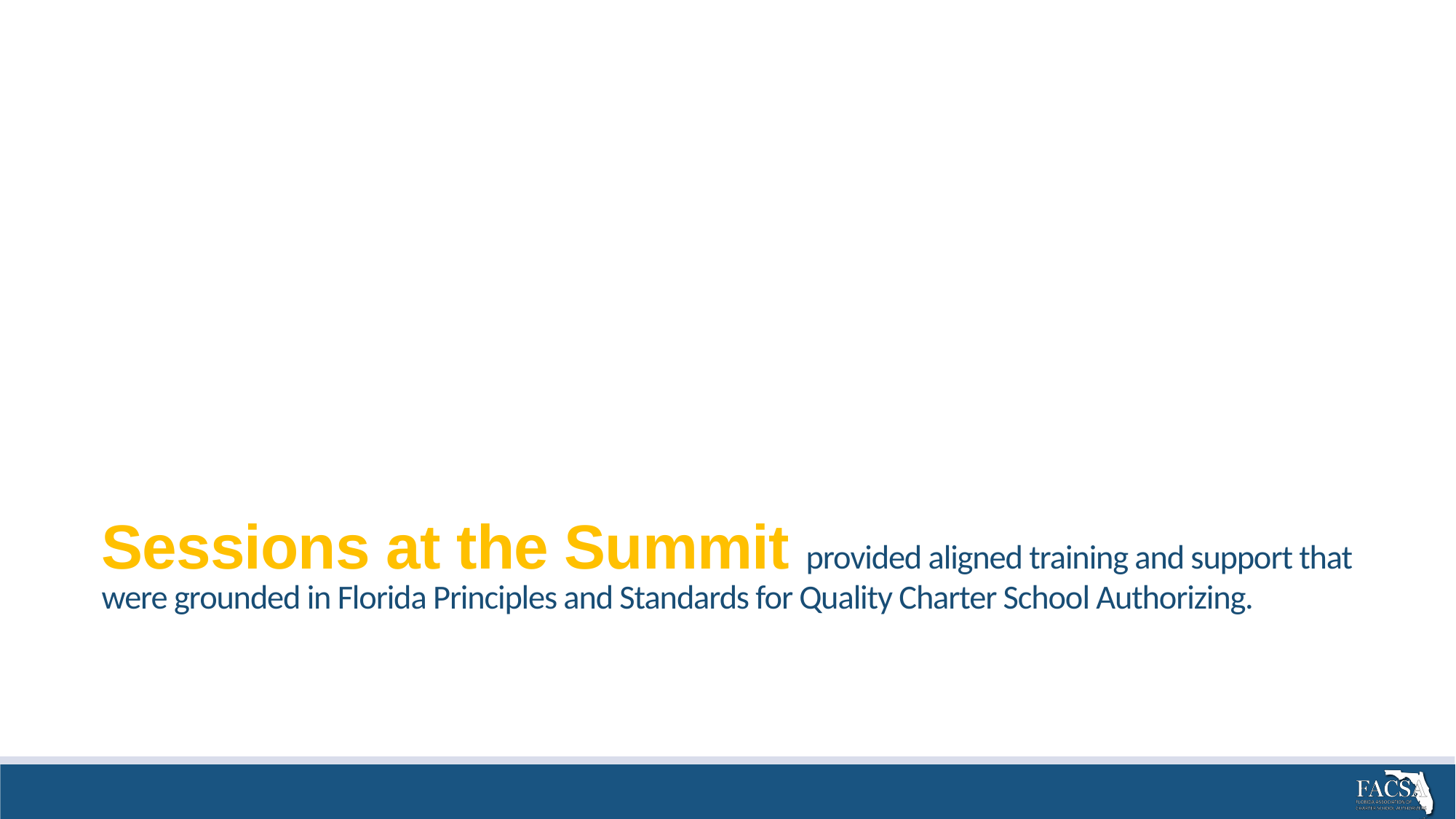

Sessions at the Summit provided aligned training and support that were grounded in Florida Principles and Standards for Quality Charter School Authorizing.